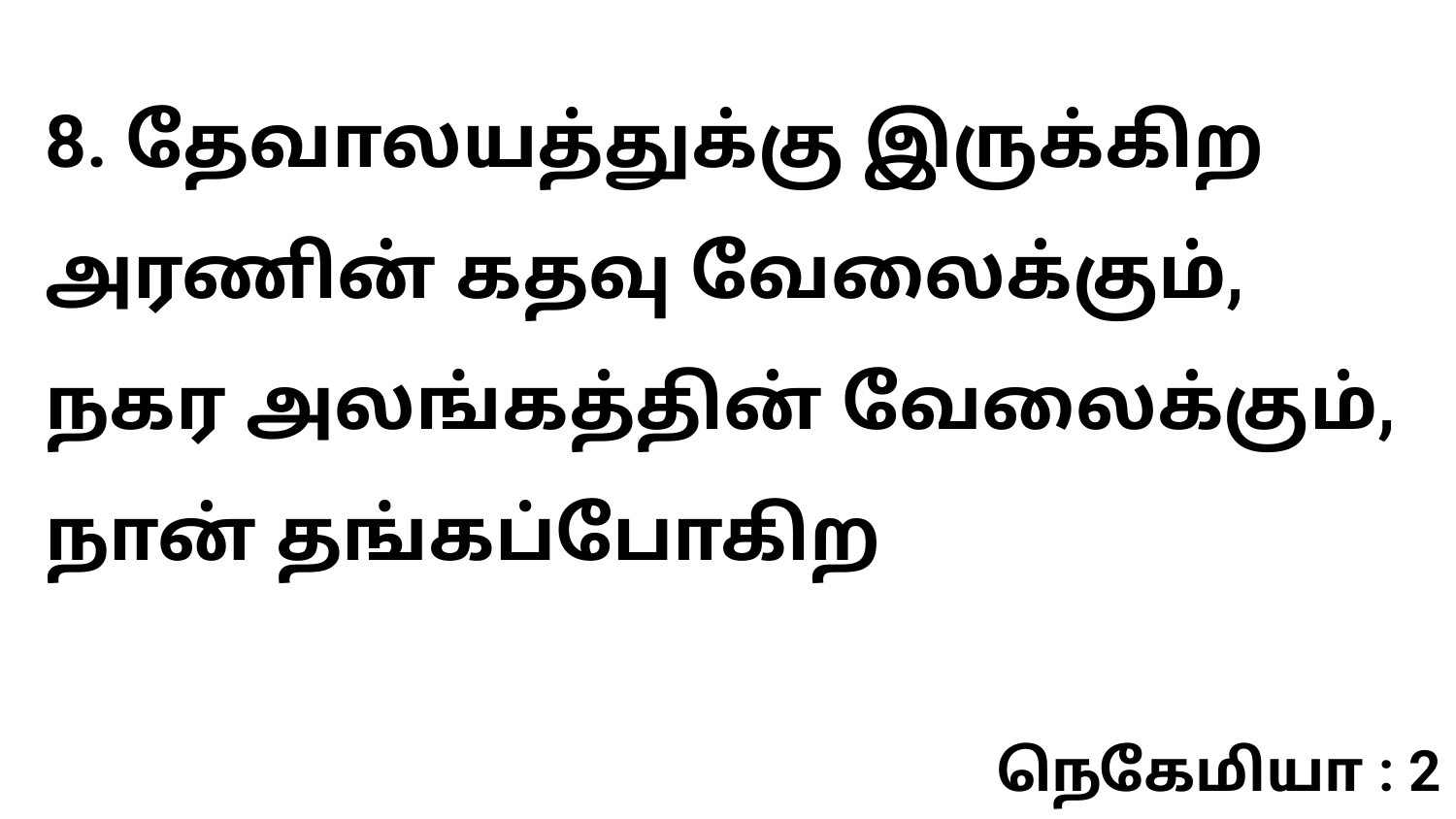

8. தேவாலயத்துக்கு இருக்கிற அரணின் கதவு வேலைக்கும், நகர அலங்கத்தின் வேலைக்கும், நான் தங்கப்போகிற
நெகேமியா : 2